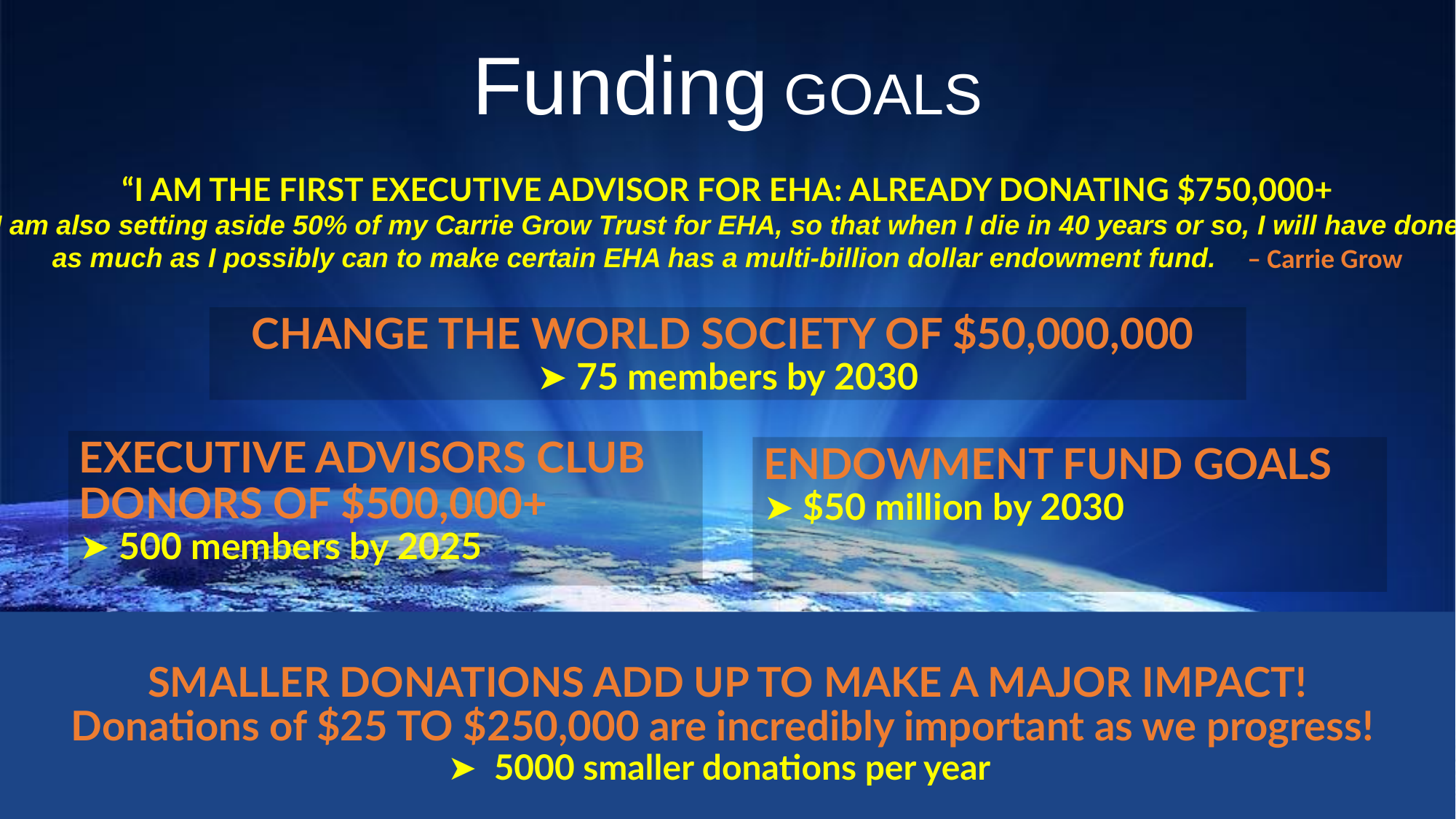

# Funding GOALS
“I AM THE FIRST EXECUTIVE ADVISOR FOR EHA: ALREADY DONATING $750,000+
I am also setting aside 50% of my Carrie Grow Trust for EHA, so that when I die in 40 years or so, I will have done
as much as I possibly can to make certain EHA has a multi-billion dollar endowment fund.    – Carrie Grow
CHANGE THE WORLD SOCIETY OF $50,000,000
➤ 75 members by 2030

EXECUTIVE ADVISORS CLUB
DONORS OF $500,000+
➤ 500 members by 2025

ENDOWMENT FUND GOALS
➤ $50 million by 2030

SMALLER DONATIONS ADD UP TO MAKE A MAJOR IMPACT!
      Donations of $25 TO $250,000 are incredibly important as we progress!
				➤  5000 smaller donations per year